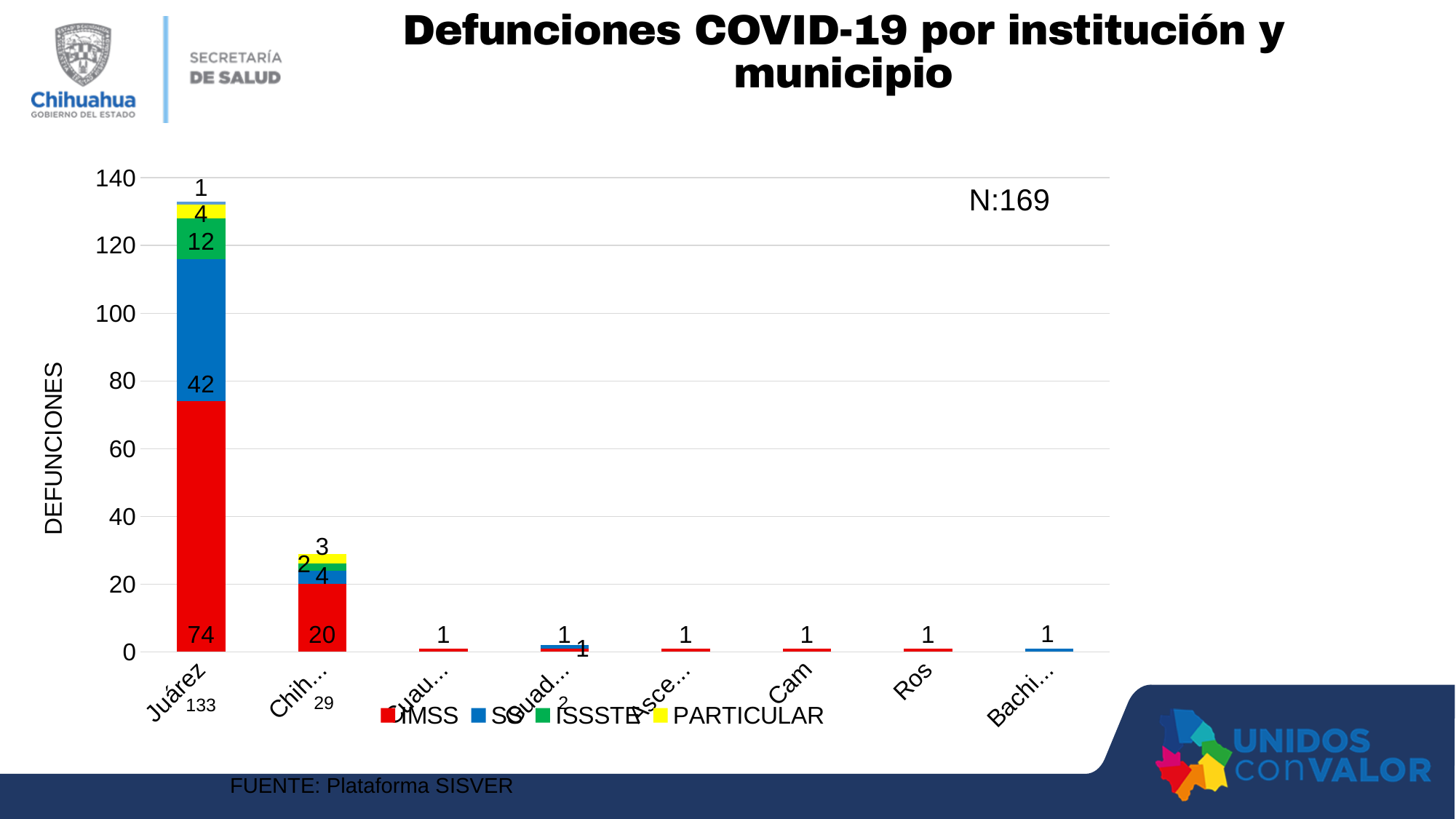

Defunciones COVID-19 por institución y municipio

### Chart

| Category | IMSS | SS | ISSSTE | PARTICULAR | PCE |
|---|---|---|---|---|---|
| Juárez | 74.0 | 42.0 | 12.0 | 4.0 | 1.0 |
| Chihuahua | 20.0 | 4.0 | 2.0 | 3.0 | None |
| Cuauhtémoc | 1.0 | None | None | None | None |
| Guadalupe | 1.0 | 1.0 | None | None | None |
| Ascension | 1.0 | None | None | None | None |
| Camargo | 1.0 | None | None | None | None |
| Rosales | 1.0 | None | None | None | None |
| Bachiniva | None | 1.0 | None | None | None |
N:169
133
FUENTE: Plataforma SISVER